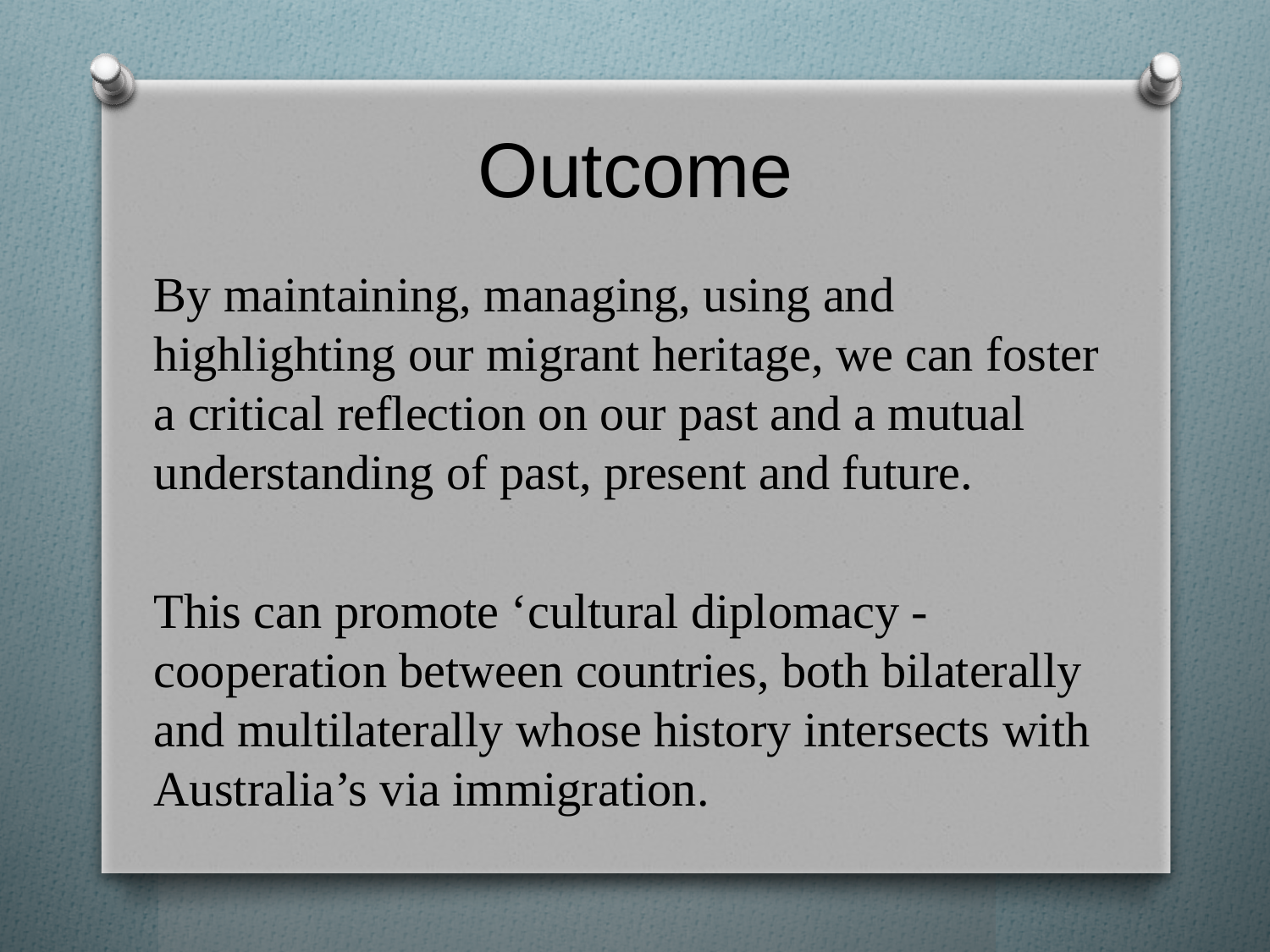

# Outcome
By maintaining, managing, using and highlighting our migrant heritage, we can foster a critical reflection on our past and a mutual understanding of past, present and future.

This can promote ‘cultural diplomacy - cooperation between countries, both bilaterally and multilaterally whose history intersects with Australia’s via immigration.